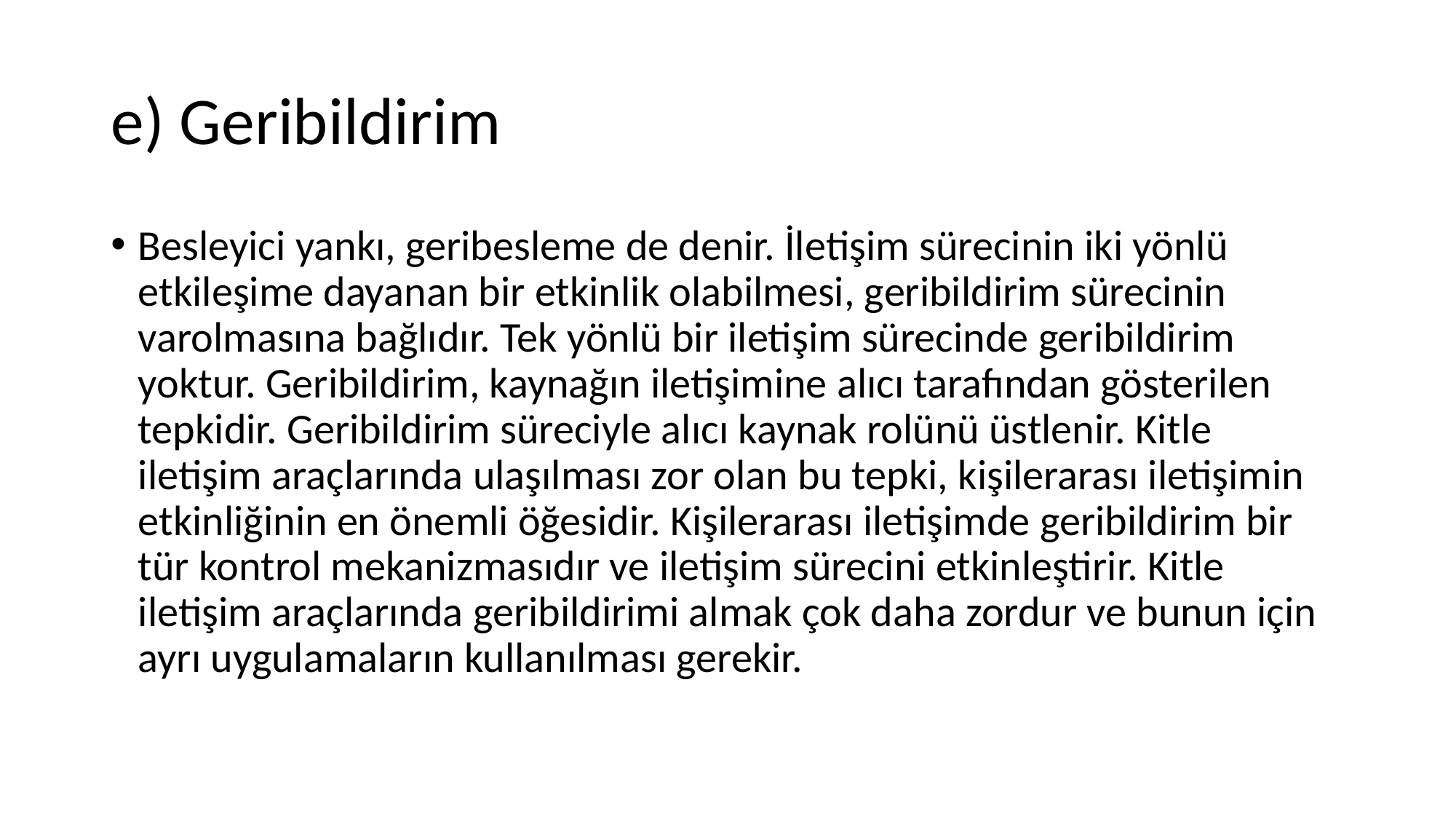

# e) Geribildirim
Besleyici yankı, geribesleme de denir. İletişim sürecinin iki yönlü etkileşime dayanan bir etkinlik olabilmesi, geribildirim sürecinin varolmasına bağlıdır. Tek yönlü bir iletişim sürecinde geribildirim yoktur. Geribildirim, kaynağın iletişimine alıcı tarafından gösterilen tepkidir. Geribildirim süreciyle alıcı kaynak rolünü üstlenir. Kitle iletişim araçlarında ulaşılması zor olan bu tepki, kişilerarası iletişimin etkinliğinin en önemli öğesidir. Kişilerarası iletişimde geribildirim bir tür kontrol mekanizmasıdır ve iletişim sürecini etkinleştirir. Kitle iletişim araçlarında geribildirimi almak çok daha zordur ve bunun için ayrı uygulamaların kullanılması gerekir.